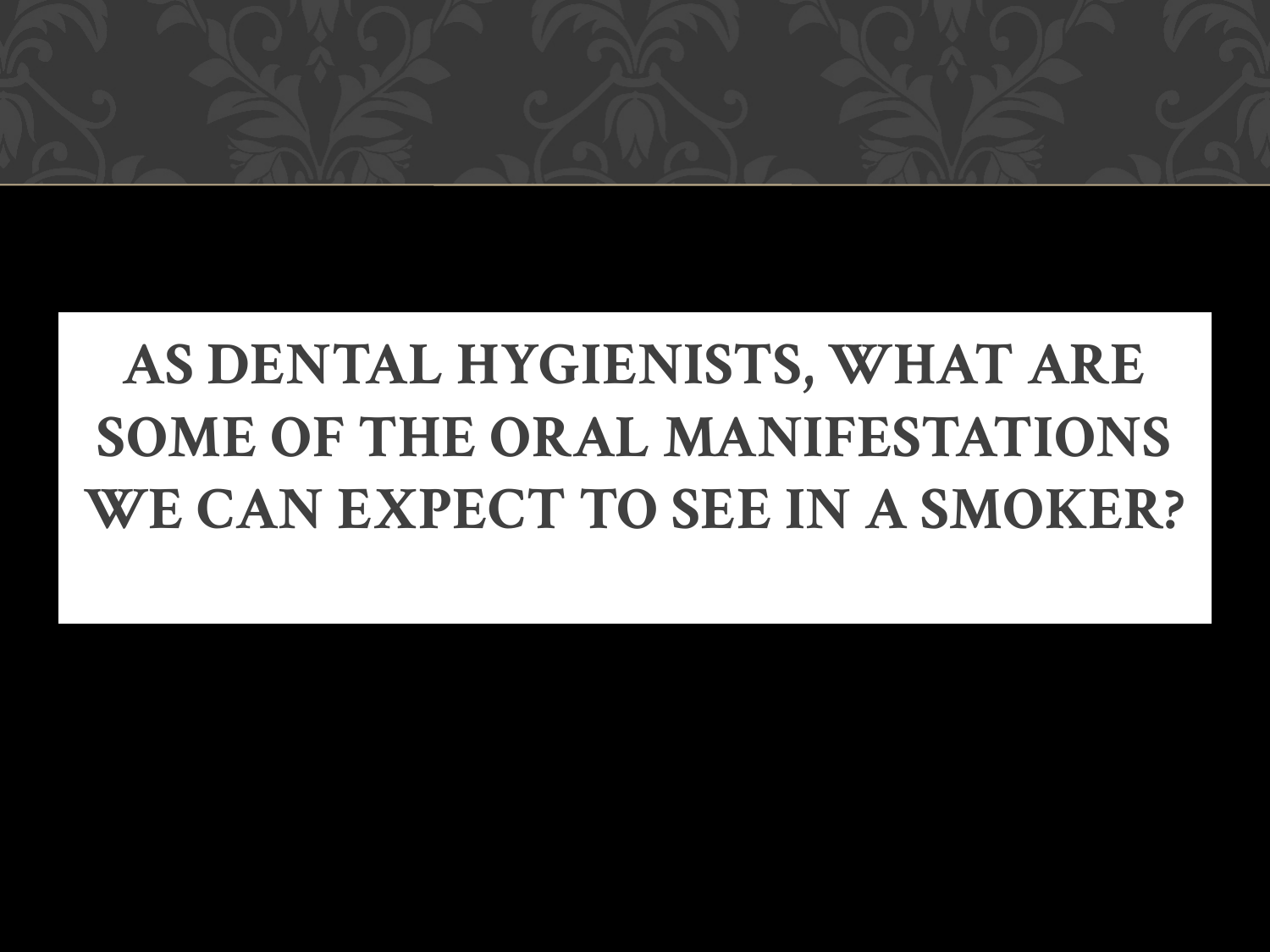

AS DENTAL HYGIENISTS, WHAT ARE SOME OF THE ORAL MANIFESTATIONS WE CAN EXPECT TO SEE IN A SMOKER?